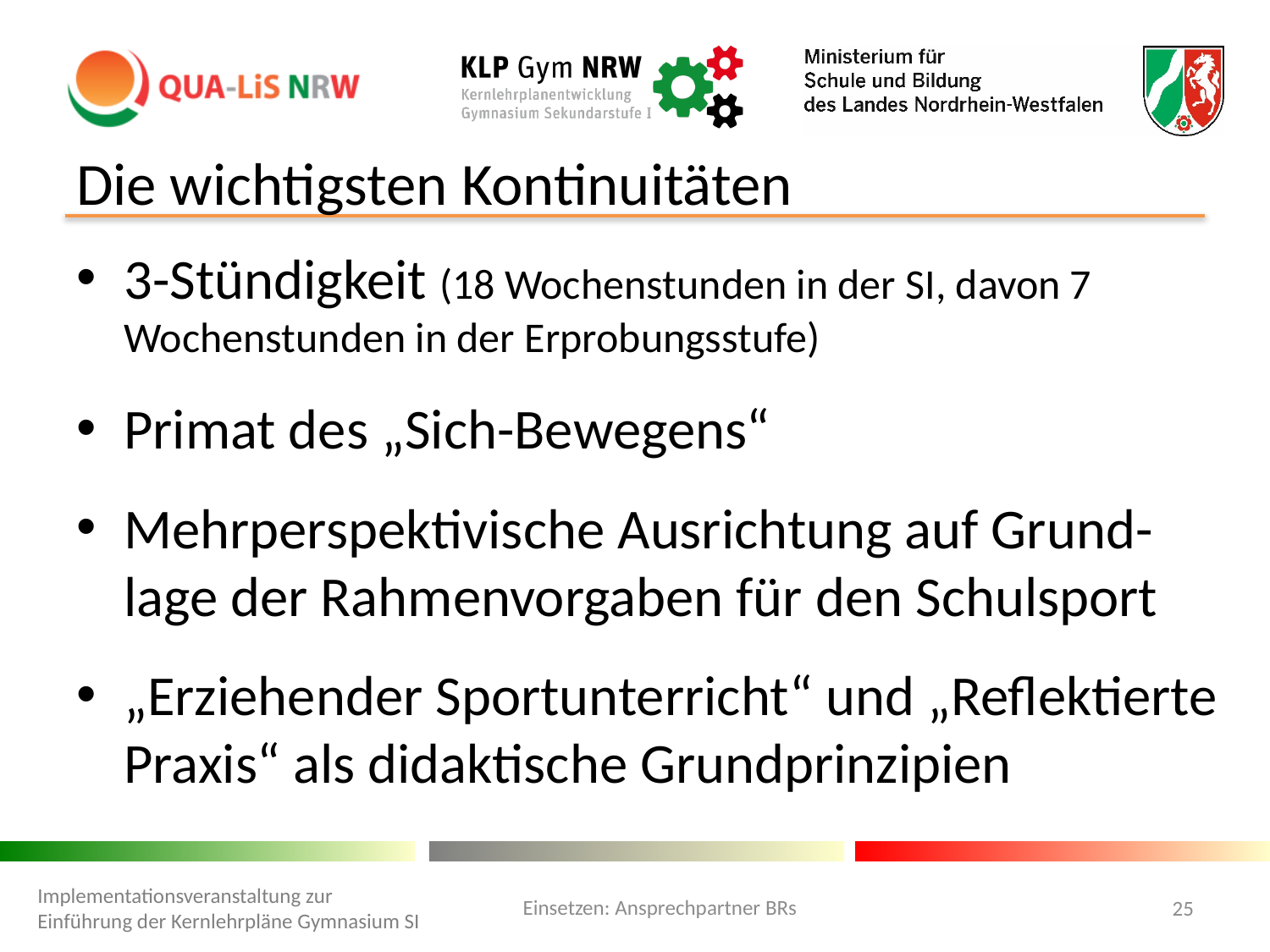

# Die wichtigsten Kontinuitäten
3-Stündigkeit (18 Wochenstunden in der SI, davon 7 Wochenstunden in der Erprobungsstufe)
Primat des „Sich-Bewegens“
Mehrperspektivische Ausrichtung auf Grund-lage der Rahmenvorgaben für den Schulsport
„Erziehender Sportunterricht“ und „Reflektierte Praxis“ als didaktische Grundprinzipien
Einsetzen: Ansprechpartner BRs
Implementationsveranstaltung zur Einführung der Kernlehrpläne Gymnasium SI
25